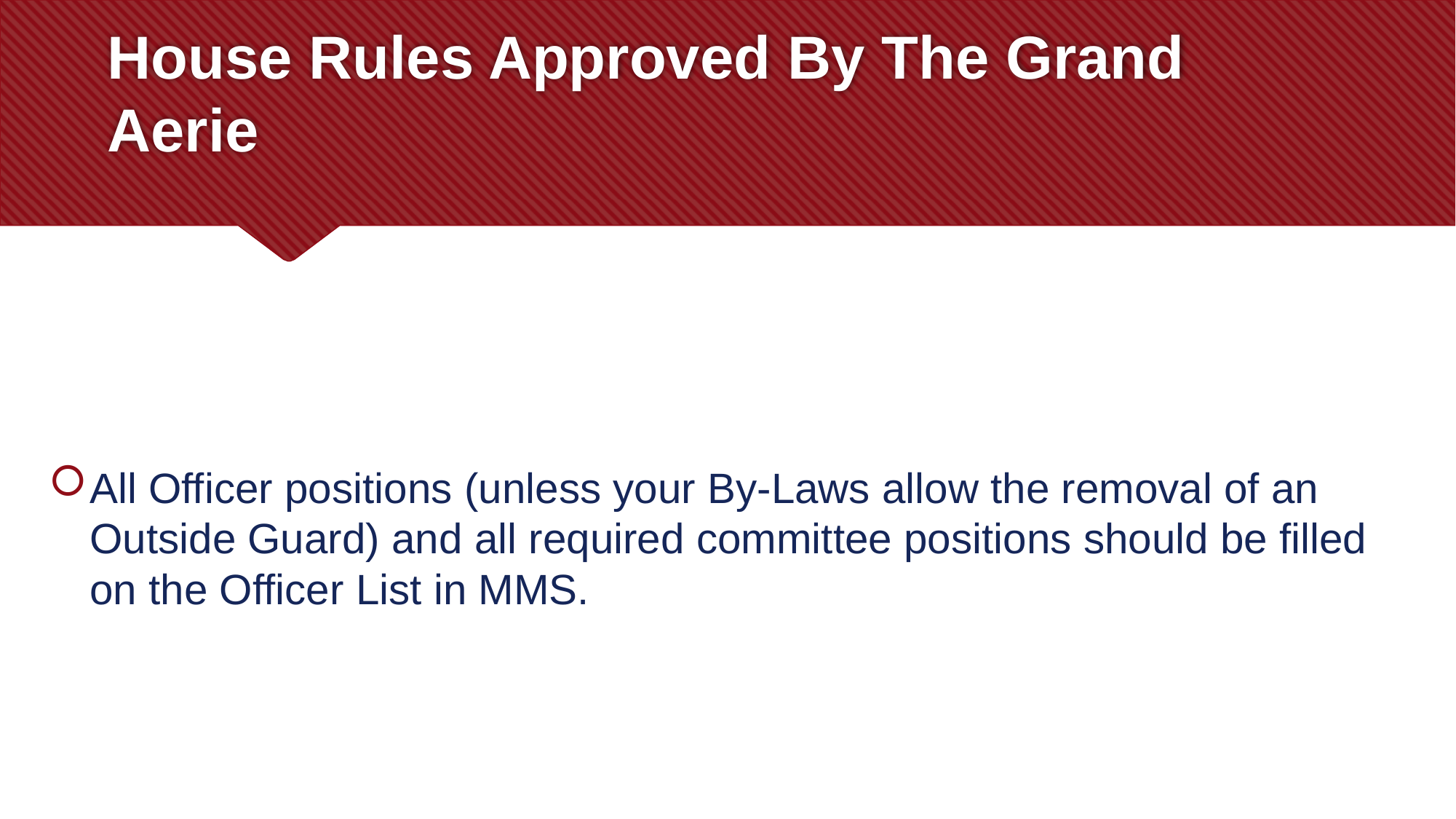

# House Rules Approved By The Grand Aerie
All Officer positions (unless your By-Laws allow the removal of an Outside Guard) and all required committee positions should be filled on the Officer List in MMS.